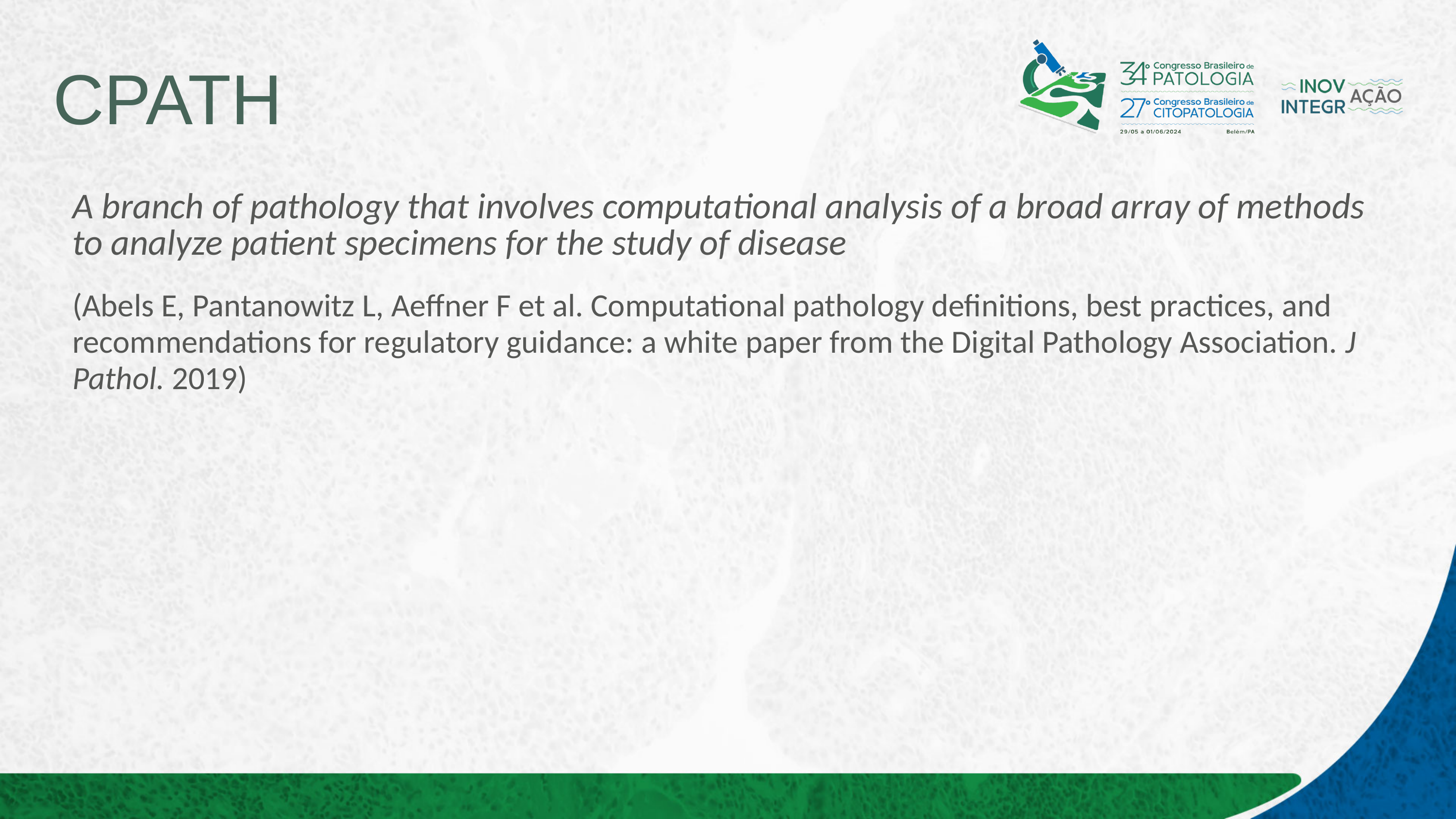

# CPATH
A branch of pathology that involves computational analysis of a broad array of methods to analyze patient specimens for the study of disease
(Abels E, Pantanowitz L, Aeffner F et al. Computational pathology definitions, best practices, and recommendations for regulatory guidance: a white paper from the Digital Pathology Association. J Pathol. 2019)